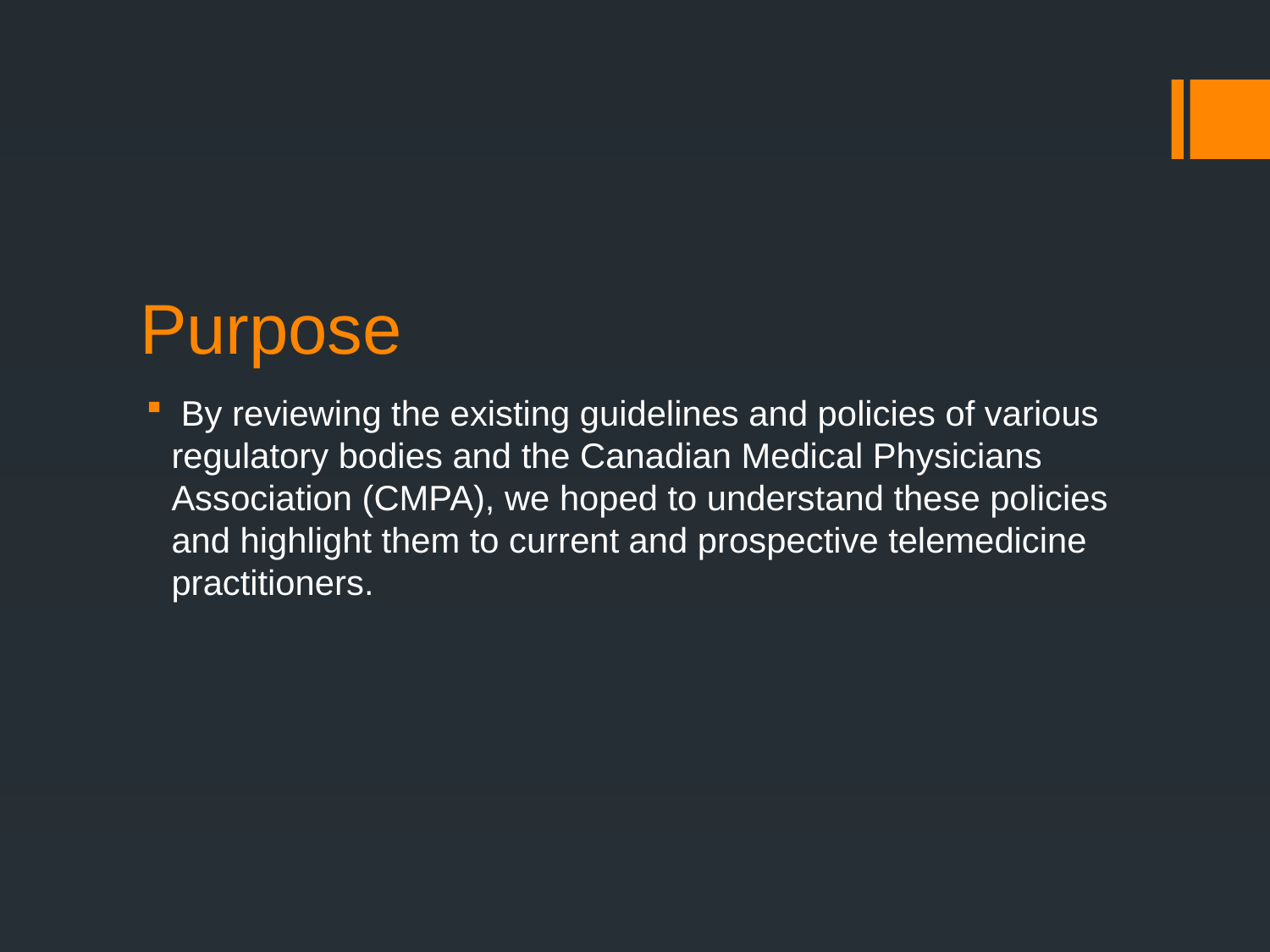

# Purpose
 By reviewing the existing guidelines and policies of various regulatory bodies and the Canadian Medical Physicians Association (CMPA), we hoped to understand these policies and highlight them to current and prospective telemedicine practitioners.